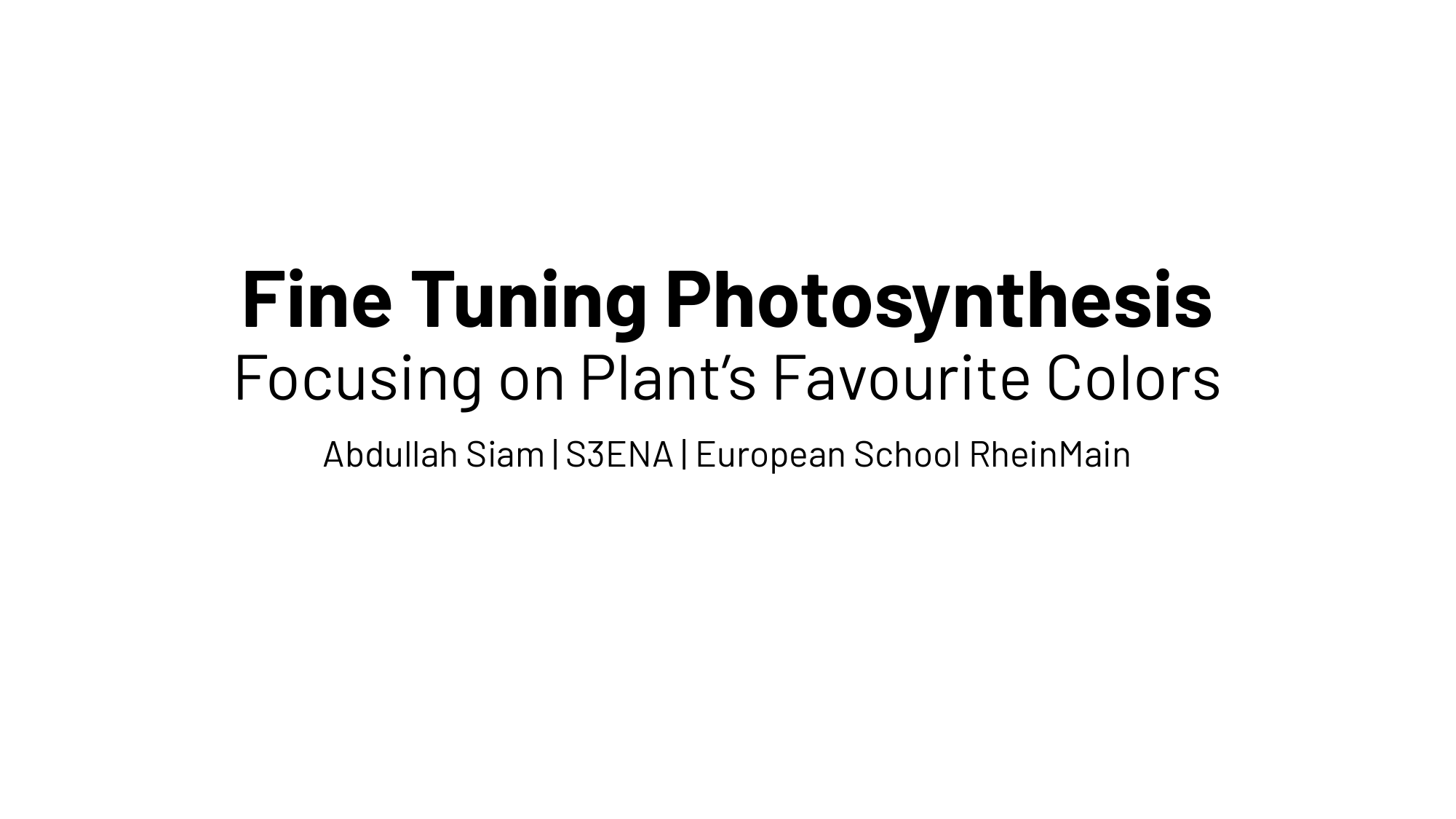

# Fine Tuning Photosynthesis Focusing on Plant’s Favourite Colors
Abdullah Siam | S3ENA | European School RheinMain